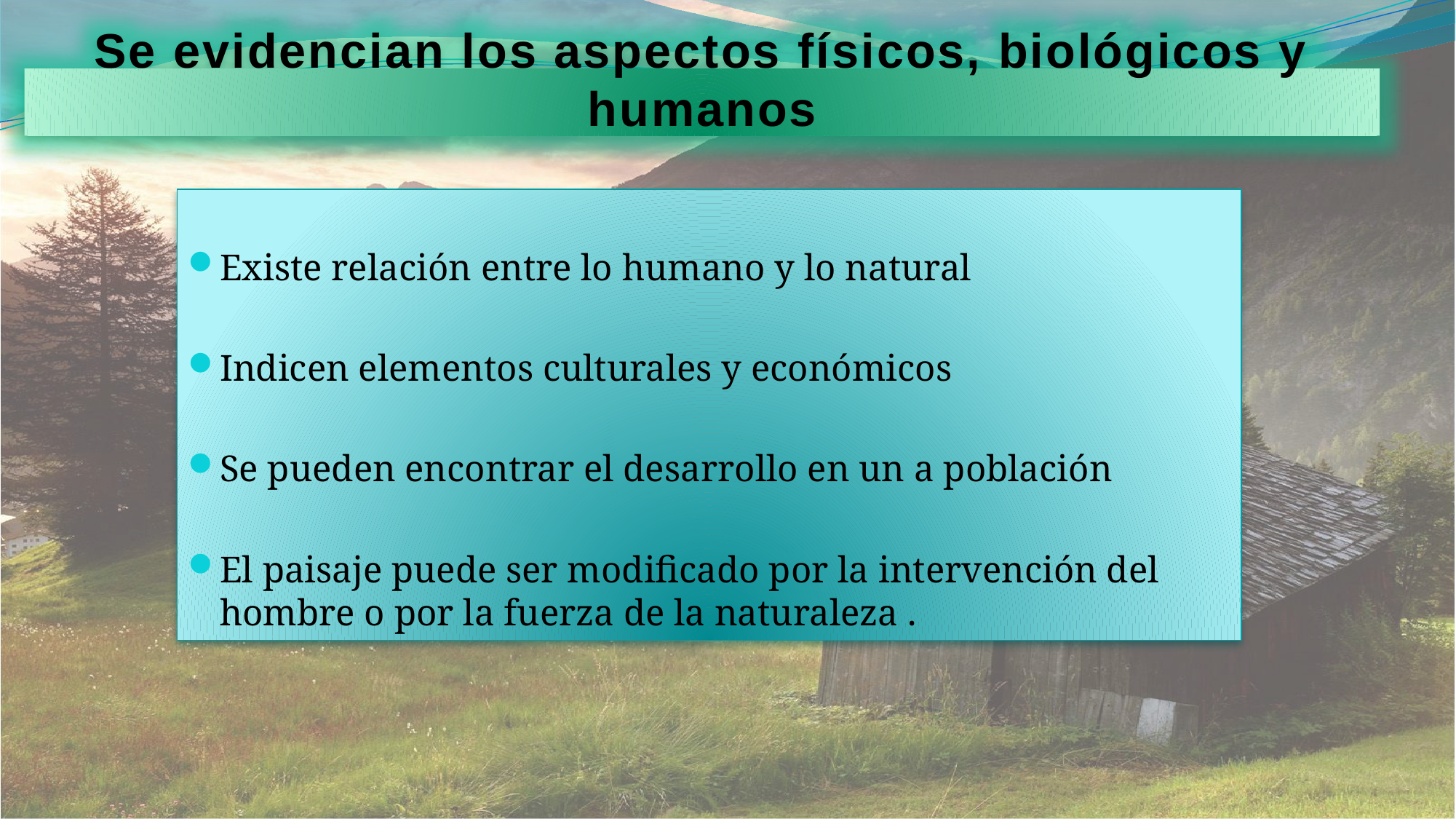

Se evidencian los aspectos físicos, biológicos y humanos

Existe relación entre lo humano y lo natural

Indicen elementos culturales y económicos

Se pueden encontrar el desarrollo en un a población

El paisaje puede ser modificado por la intervención del hombre o por la fuerza de la naturaleza .